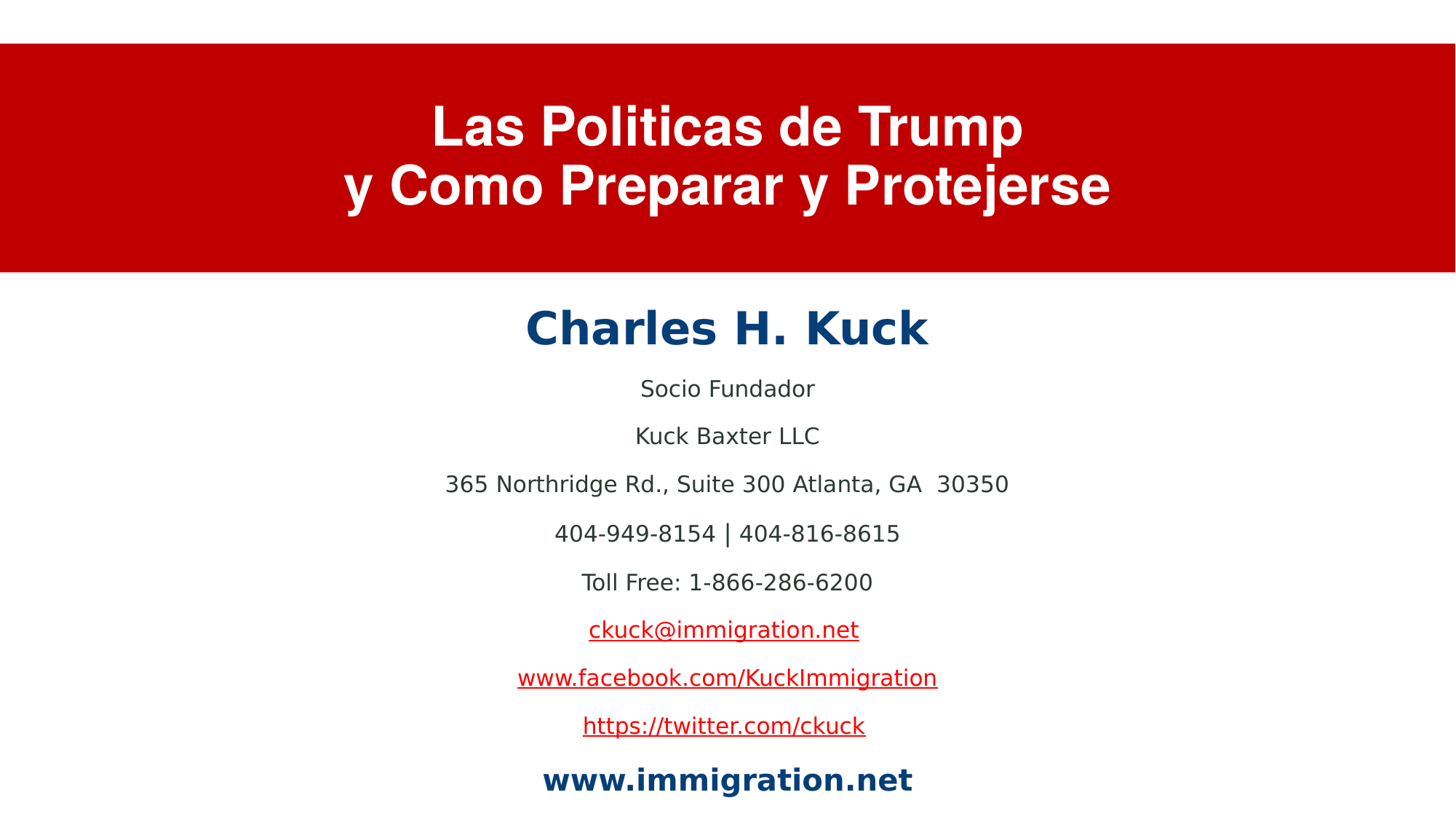

# Las Politicas de Trump y Como Preparar y Protejerse
Charles H. Kuck
Socio Fundador
Kuck Baxter LLC
365 Northridge Rd., Suite 300 Atlanta, GA  30350
404-949-8154 | 404-816-8615
Toll Free: 1-866-286-6200
ckuck@immigration.net
www.facebook.com/KuckImmigration
https://twitter.com/ckuck
www.immigration.net